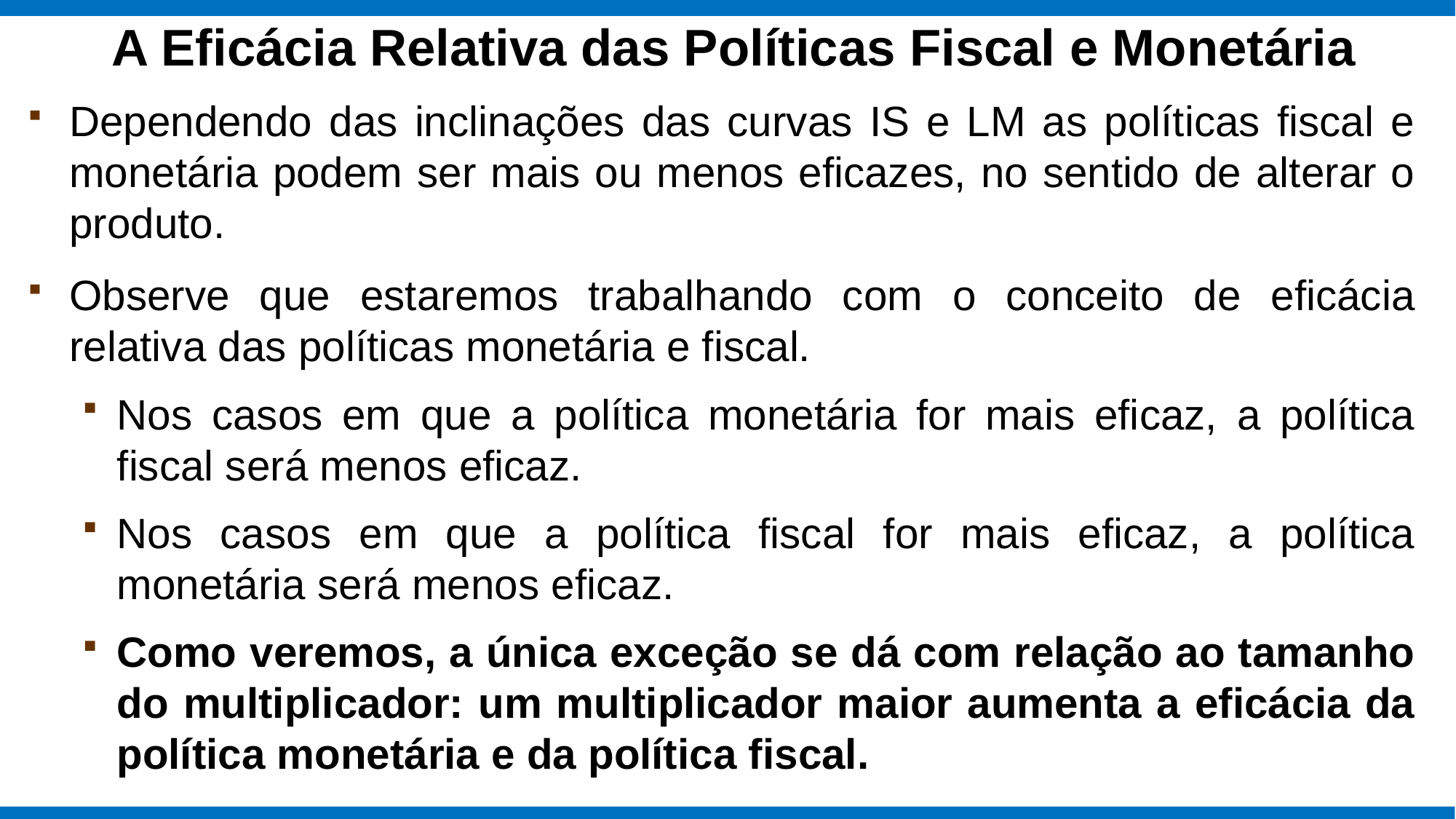

# A Eficácia Relativa das Políticas Fiscal e Monetária
Dependendo das inclinações das curvas IS e LM as políticas fiscal e monetária podem ser mais ou menos eficazes, no sentido de alterar o produto.
Observe que estaremos trabalhando com o conceito de eficácia relativa das políticas monetária e fiscal.
Nos casos em que a política monetária for mais eficaz, a política fiscal será menos eficaz.
Nos casos em que a política fiscal for mais eficaz, a política monetária será menos eficaz.
Como veremos, a única exceção se dá com relação ao tamanho do multiplicador: um multiplicador maior aumenta a eficácia da política monetária e da política fiscal.